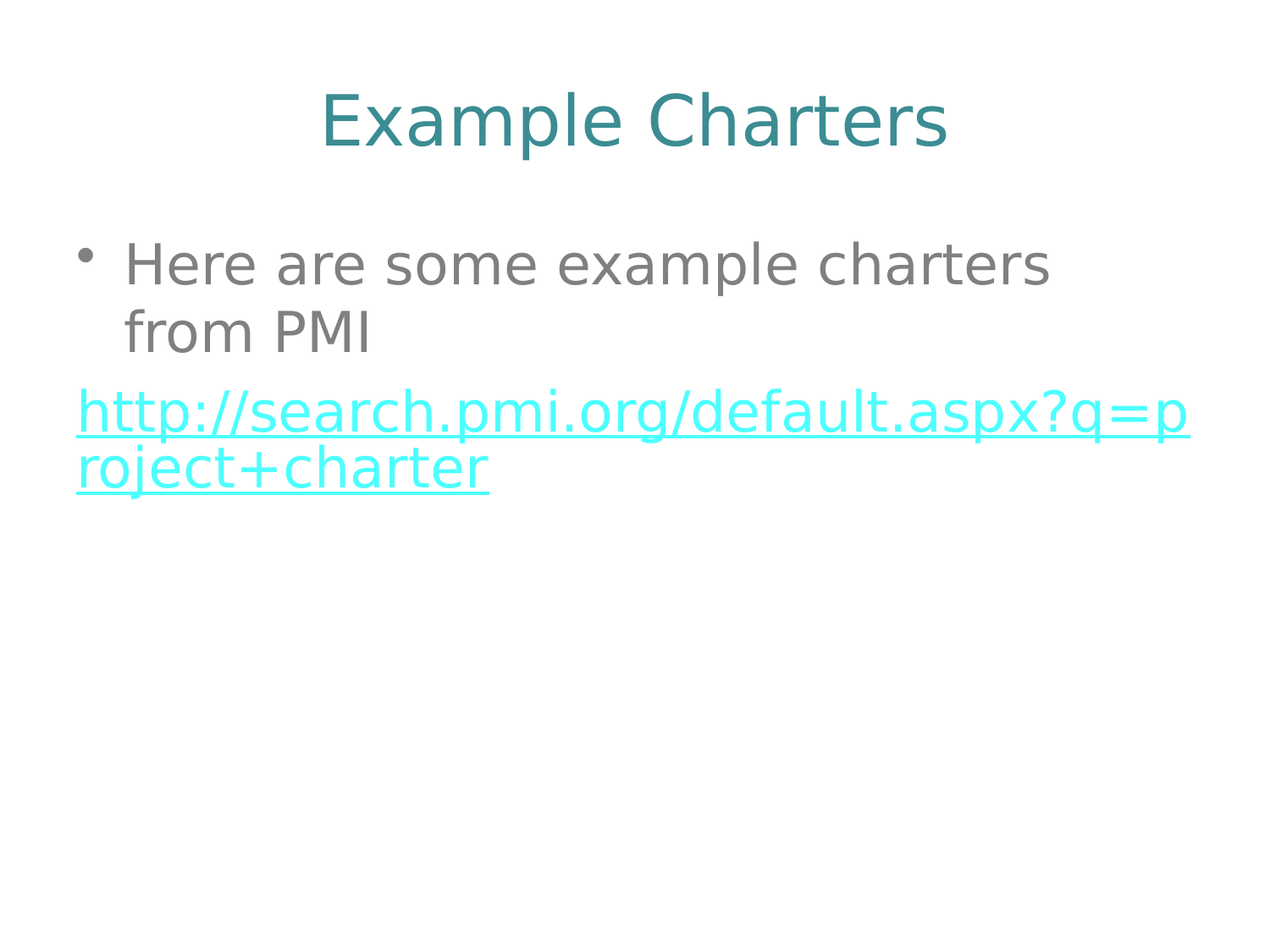

# Example Charters
Here are some example charters from PMI
http://search.pmi.org/default.aspx?q=project+charter